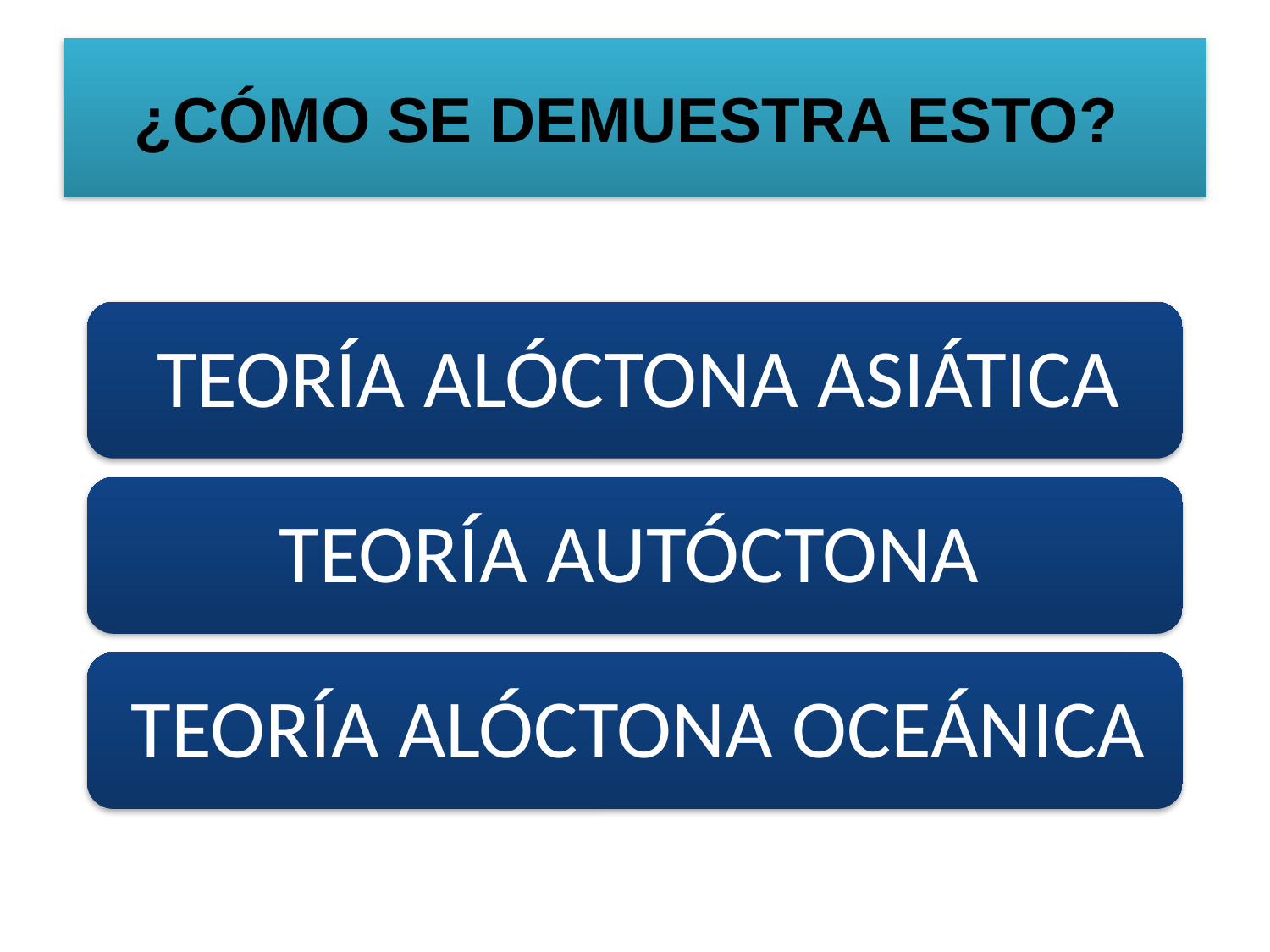

# ¿CÓMO SE DEMUESTRA ESTO?
TEORÍA ALÓCTONA ASIÁTICA
TEORÍA AUTÓCTONA
TEORÍA ALÓCTONA OCEÁNICA